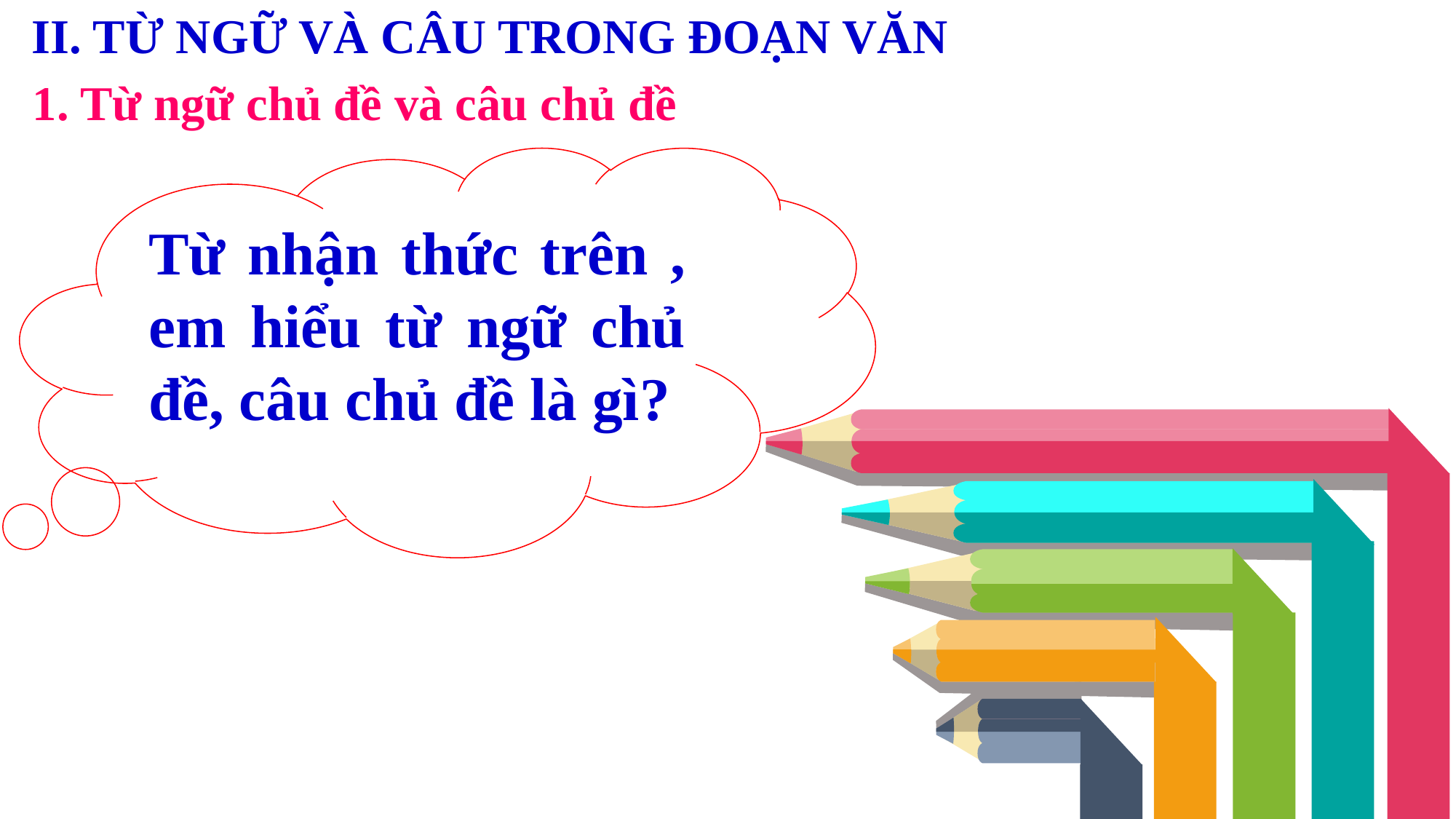

II. TỪ NGỮ VÀ CÂU TRONG ĐOẠN VĂN
1. Từ ngữ chủ đề và câu chủ đề

Từ nhận thức trên , em hiểu từ ngữ chủ đề, câu chủ đề là gì?